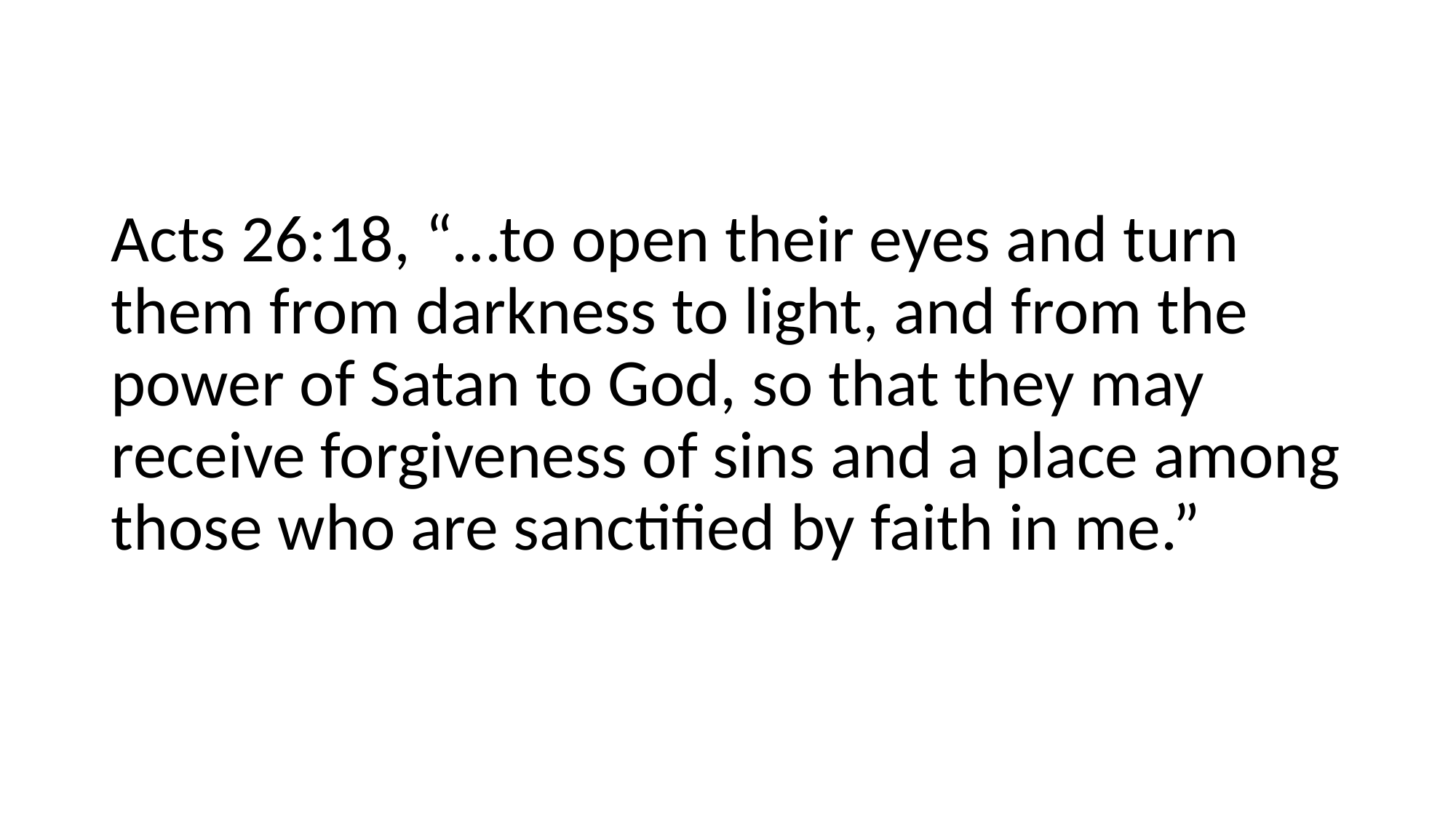

# Acts 26:18, “…to open their eyes and turn them from darkness to light, and from the power of Satan to God, so that they may receive forgiveness of sins and a place among those who are sanctified by faith in me.”